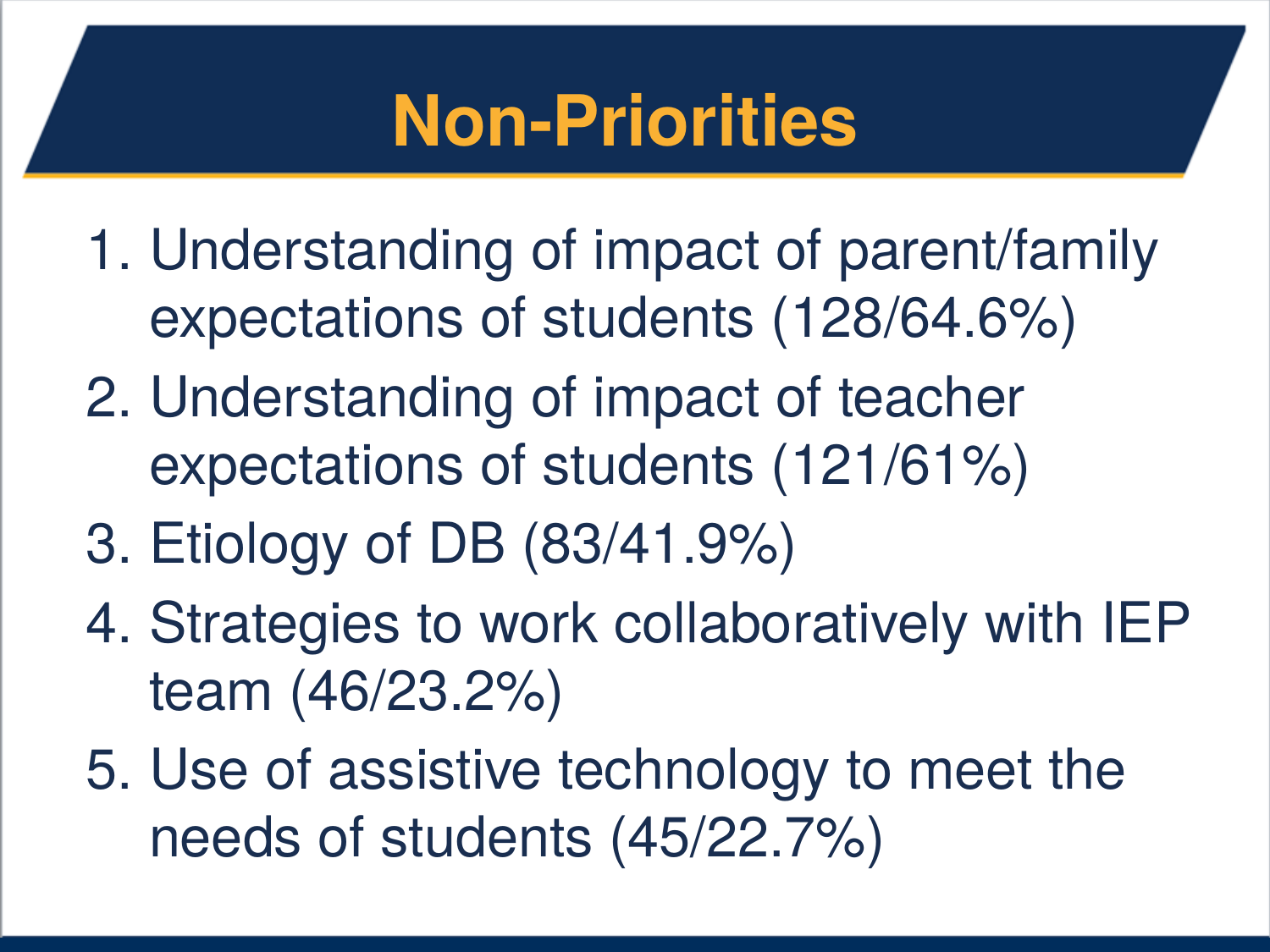

# Non-Priorities
Understanding of impact of parent/family expectations of students (128/64.6%)
Understanding of impact of teacher expectations of students (121/61%)
Etiology of DB (83/41.9%)
Strategies to work collaboratively with IEP team (46/23.2%)
Use of assistive technology to meet the needs of students (45/22.7%)